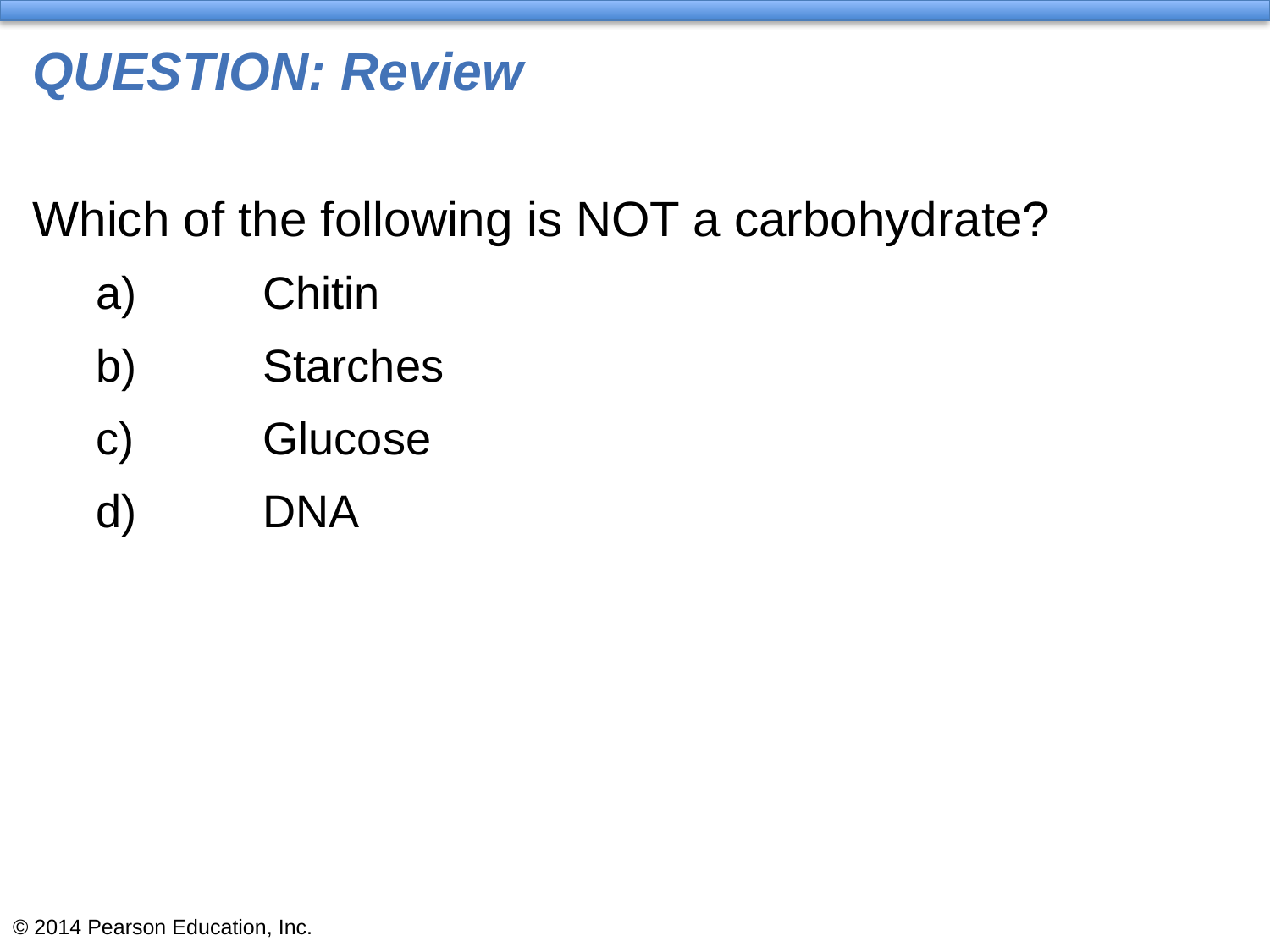

# QUESTION: Review
Which of the following is NOT a carbohydrate?
a)	Chitin
b)	Starches
c)		Glucose
d)	DNA
© 2014 Pearson Education, Inc.